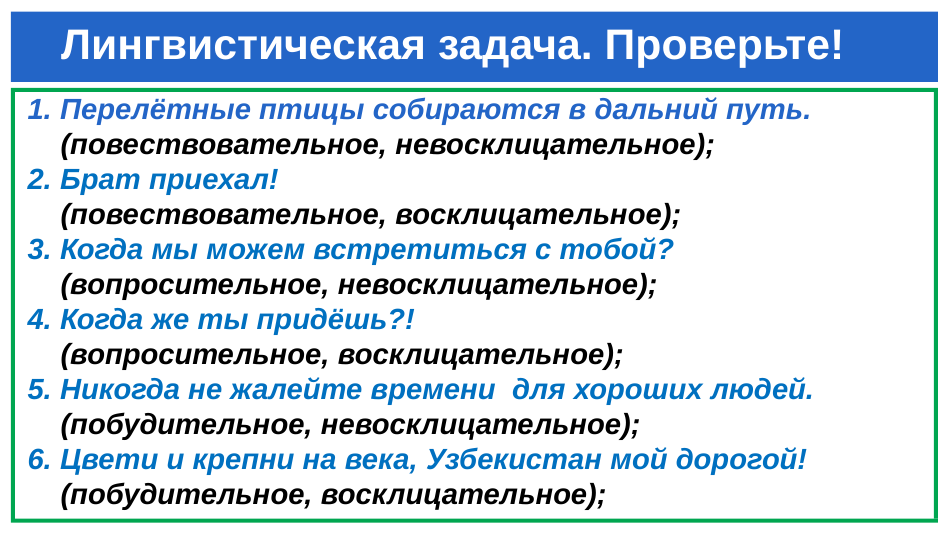

# Лингвистическая задача. Проверьте!
1. Перелётные птицы собираются в дальний путь.
    (повествовательное, невосклицательное);
2. Брат приехал!
    (повествовательное, восклицательное);
3. Когда мы можем встретиться с тобой?
    (вопросительное, невосклицательное);
4. Когда же ты придёшь?!
    (вопросительное, восклицательное);
5. Никогда не жалейте времени  для хороших людей.
    (побудительное, невосклицательное);
6. Цвети и крепни на века, Узбекистан мой дорогой!
    (побудительное, восклицательное);